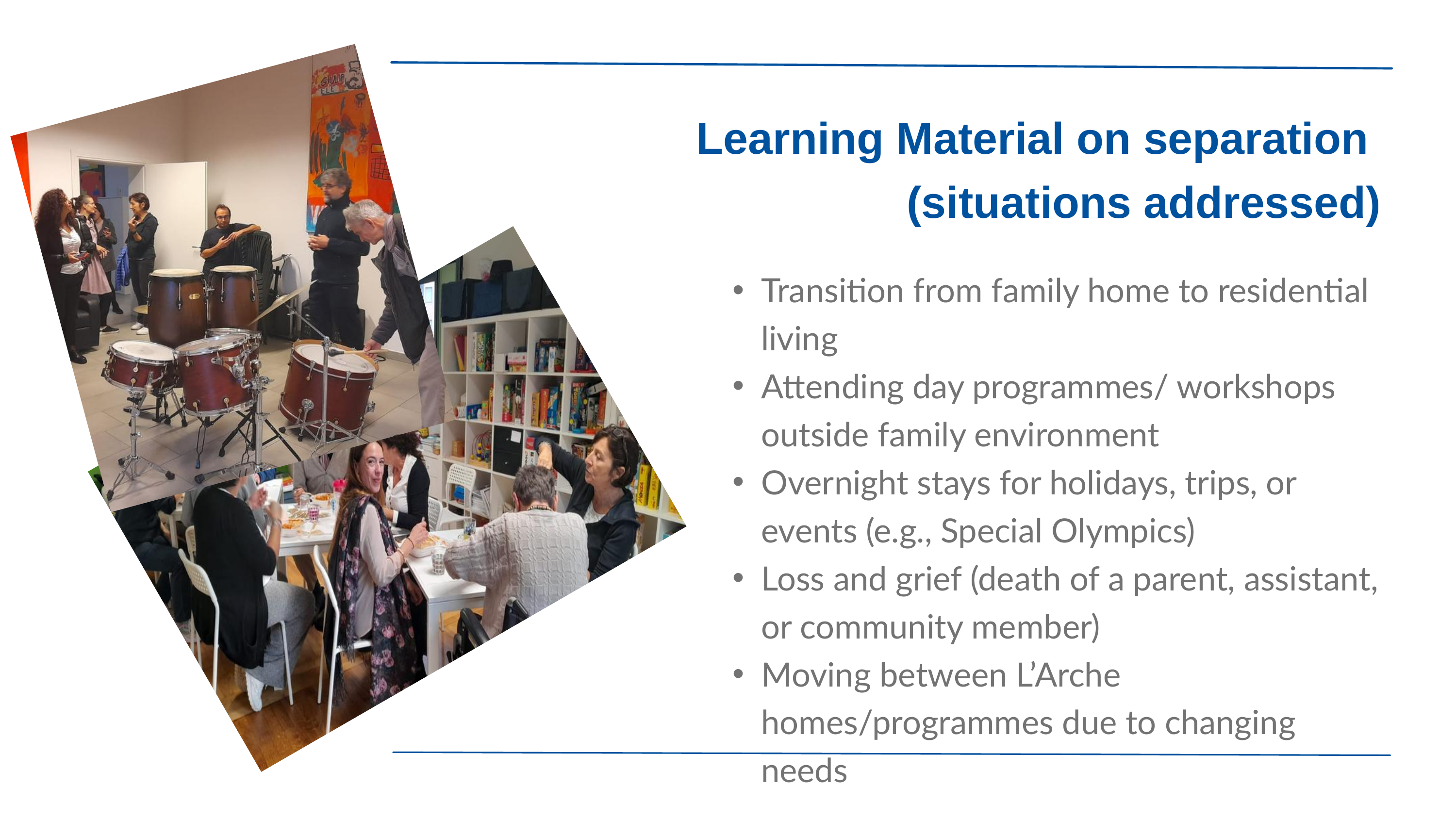

Learning Material on separation
(situations addressed)
Transition from family home to residential living
Attending day programmes/ workshops outside family environment
Overnight stays for holidays, trips, or events (e.g., Special Olympics)
Loss and grief (death of a parent, assistant, or community member)
Moving between L’Arche homes/programmes due to changing needs